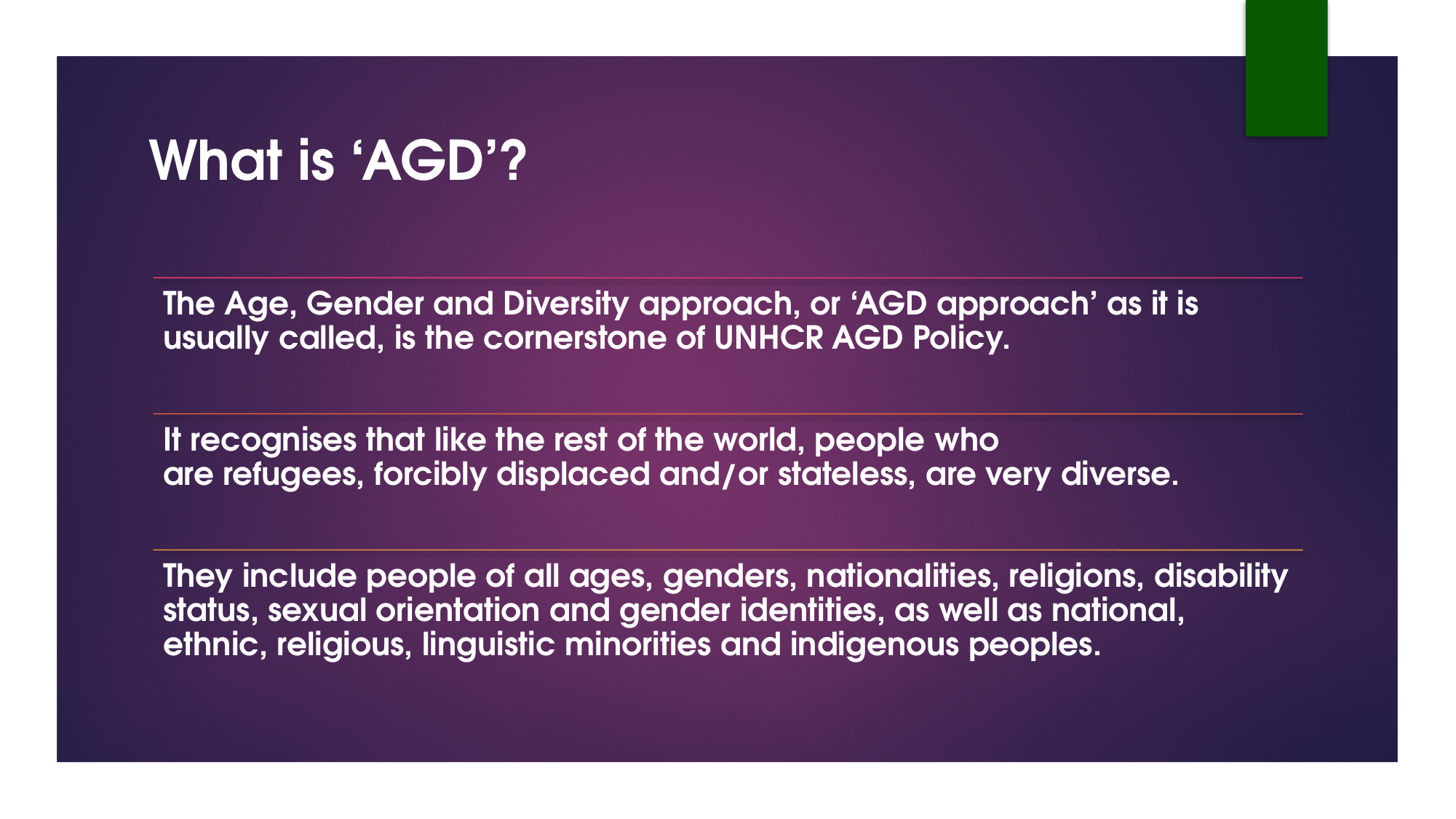

# What is ‘AGD’?
The Age, Gender and Diversity approach, or ‘AGD approach’ as it is usually called, is the cornerstone of UNHCR AGD Policy.
It recognises that like the rest of the world, people who are refugees, forcibly displaced and/or stateless, are very diverse.
They include people of all ages, genders, nationalities, religions, disability status, sexual orientation and gender identities, as well as national, ethnic, religious, linguistic minorities and indigenous peoples.